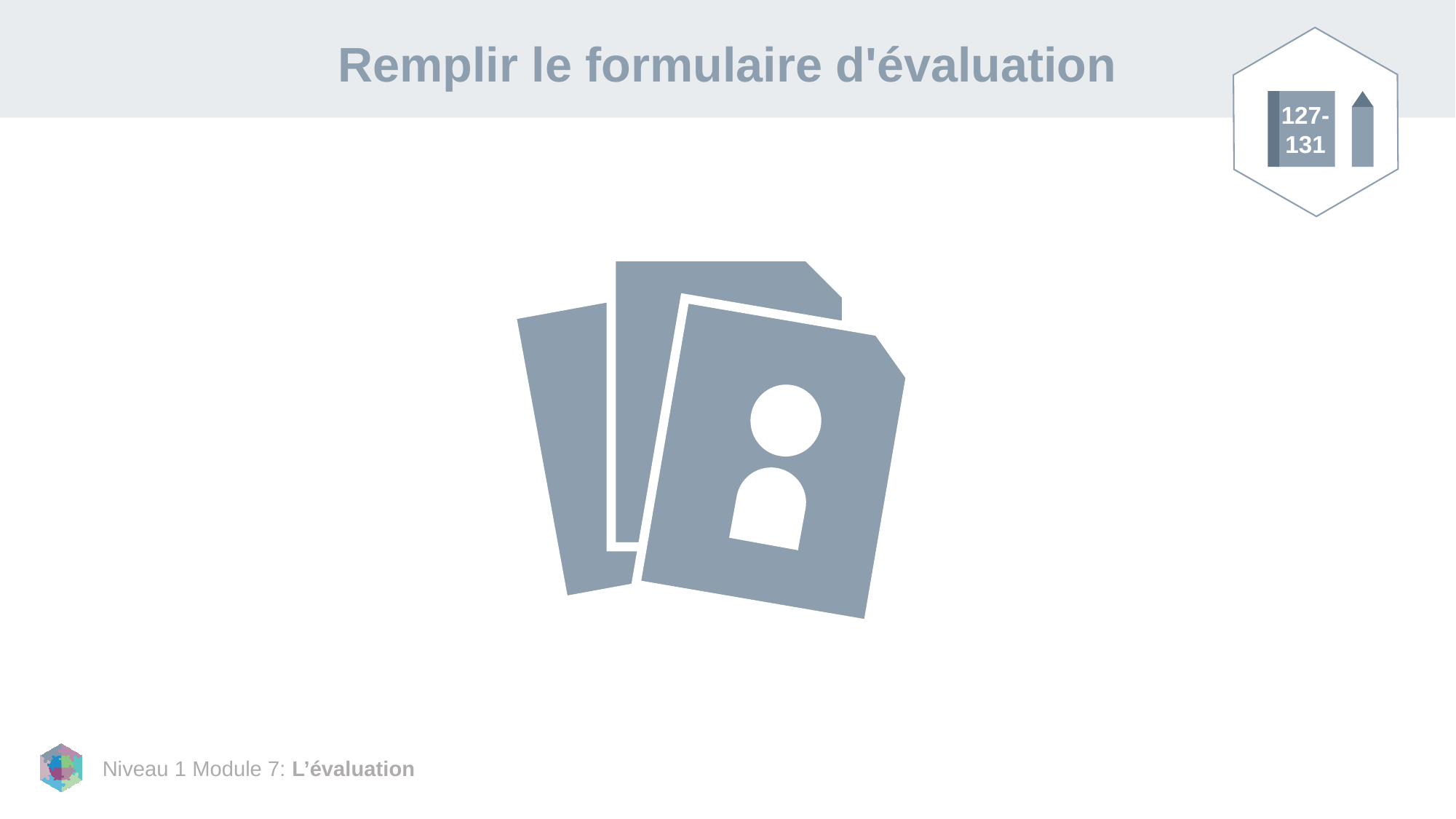

# Remplir le formulaire d'évaluation

127-
131